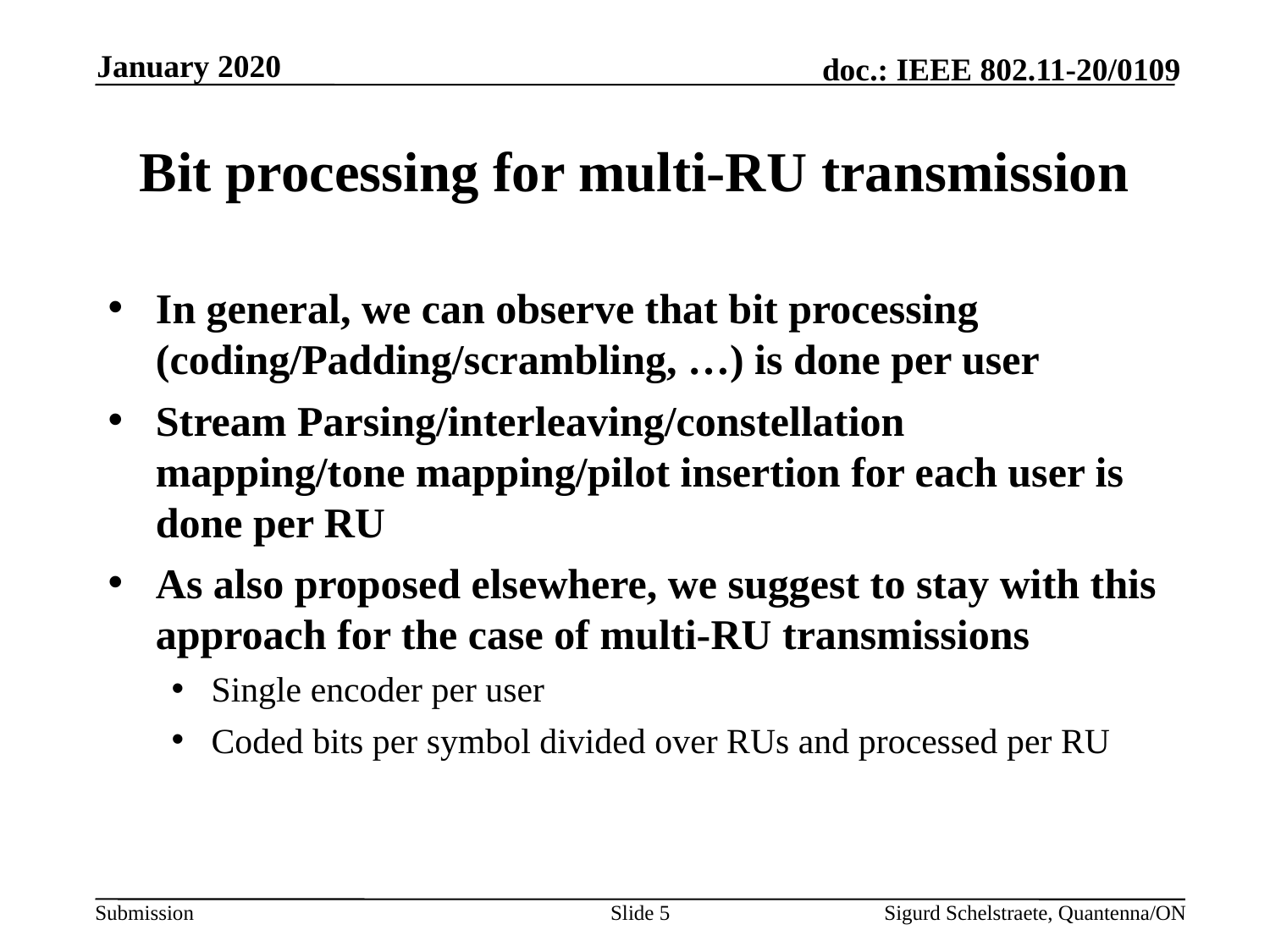

January 2020
# Bit processing for multi-RU transmission
In general, we can observe that bit processing (coding/Padding/scrambling, …) is done per user
Stream Parsing/interleaving/constellation mapping/tone mapping/pilot insertion for each user is done per RU
As also proposed elsewhere, we suggest to stay with this approach for the case of multi-RU transmissions
Single encoder per user
Coded bits per symbol divided over RUs and processed per RU

Slide 5
Sigurd Schelstraete, Quantenna/ON